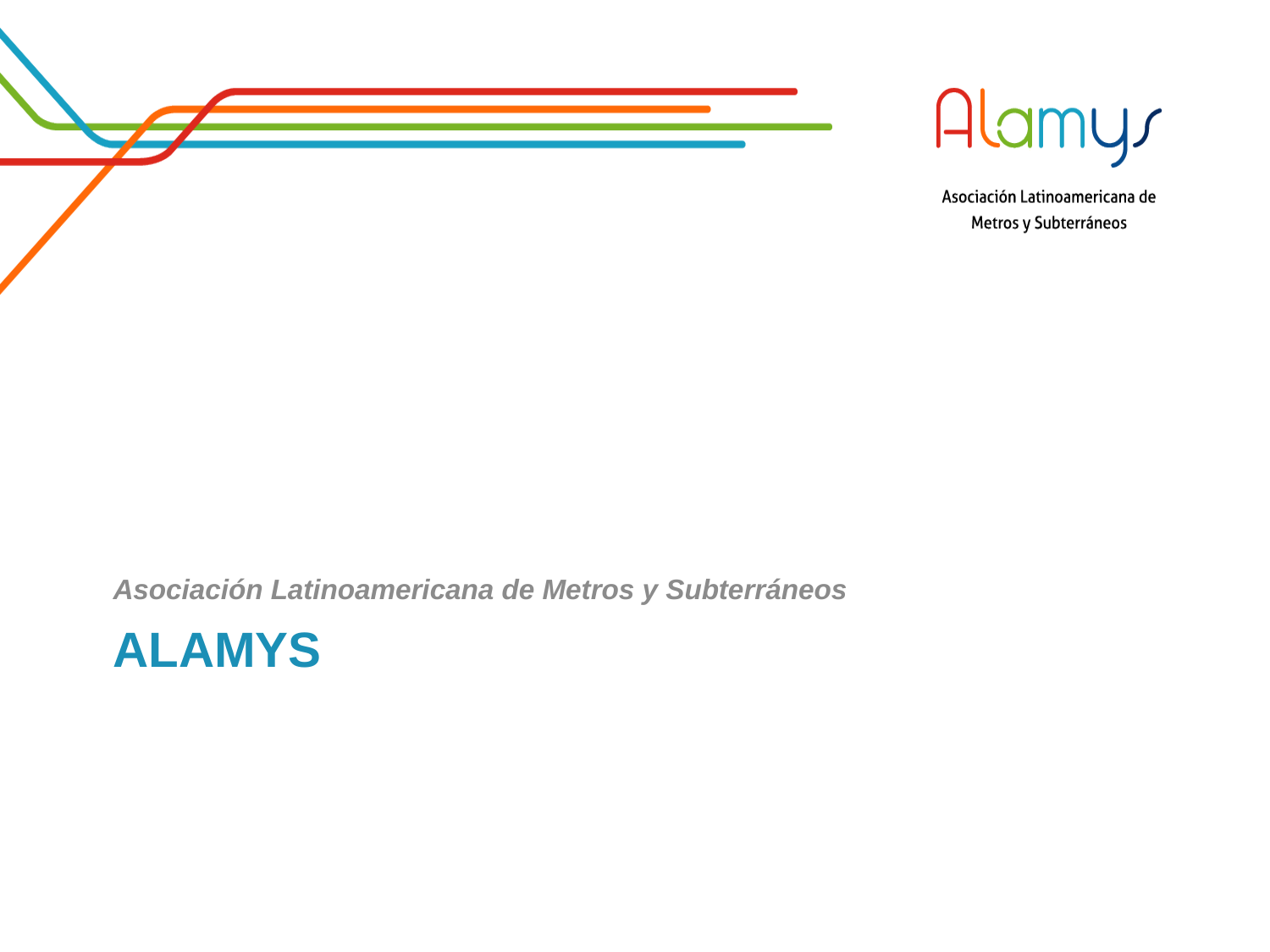

Asociación Latinoamericana de Metros y Subterráneos
# ALAMYS